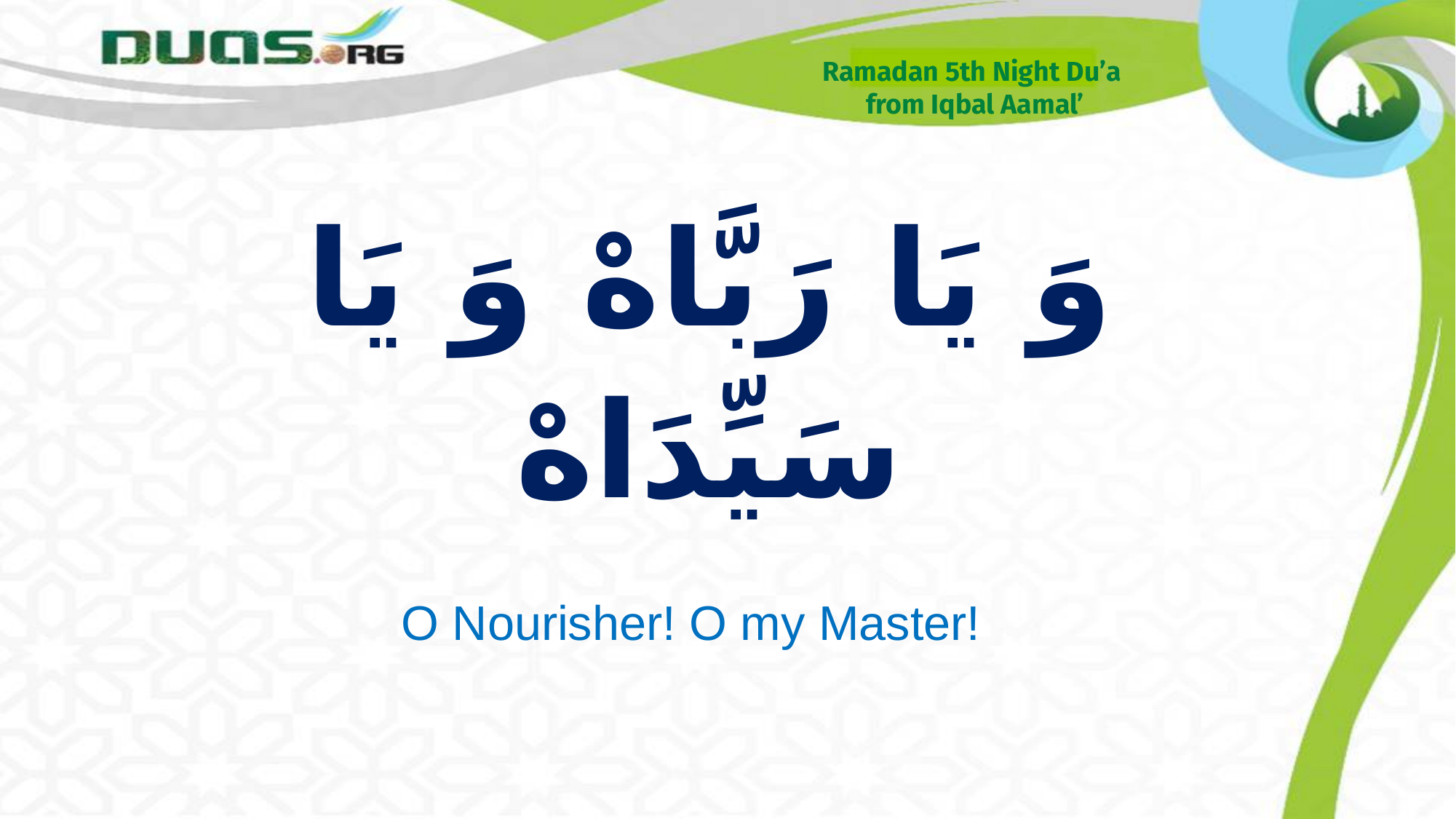

Ramadan 5th Night Du’a
from Iqbal Aamal’
# وَ يَا رَبَّاهْ وَ يَا سَيِّدَاهْ
O Nourisher! O my Master!